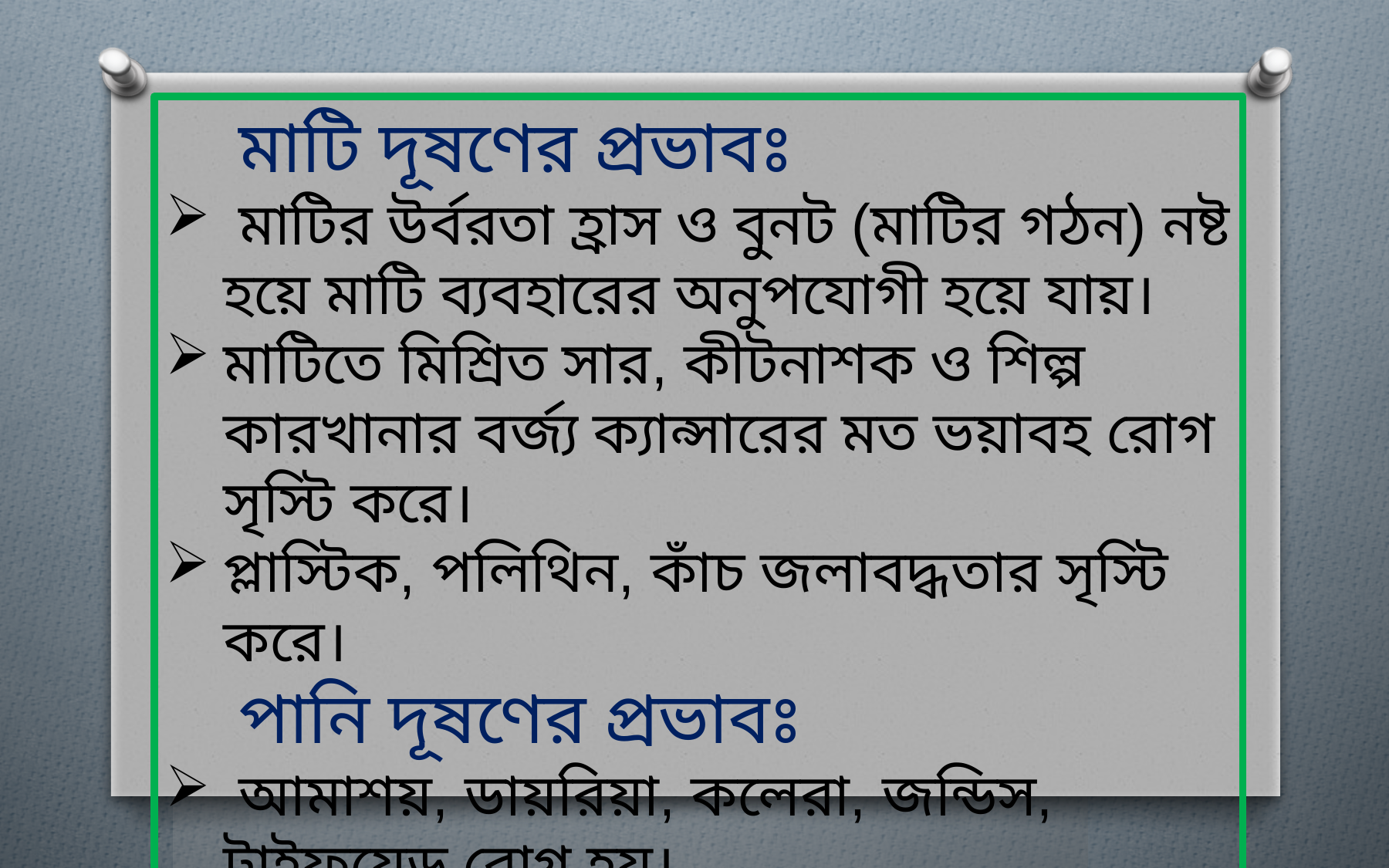

মাটি দূষণের প্রভাবঃ
 মাটির উর্বরতা হ্রাস ও বুনট (মাটির গঠন) নষ্ট হয়ে মাটি ব্যবহারের অনুপযোগী হয়ে যায়।
মাটিতে মিশ্রিত সার, কীটনাশক ও শিল্প কারখানার বর্জ্য ক্যান্সারের মত ভয়াবহ রোগ সৃস্টি করে।
প্লাস্টিক, পলিথিন, কাঁচ জলাবদ্ধতার সৃস্টি করে।
    পানি দূষণের প্রভাবঃ
 আমাশয়, ডায়রিয়া, কলেরা, জন্ডিস, টাইফয়েড রোগ হয়।
 মাছসহ বিভিন্ন জলজ প্রাণি মারা যায়।